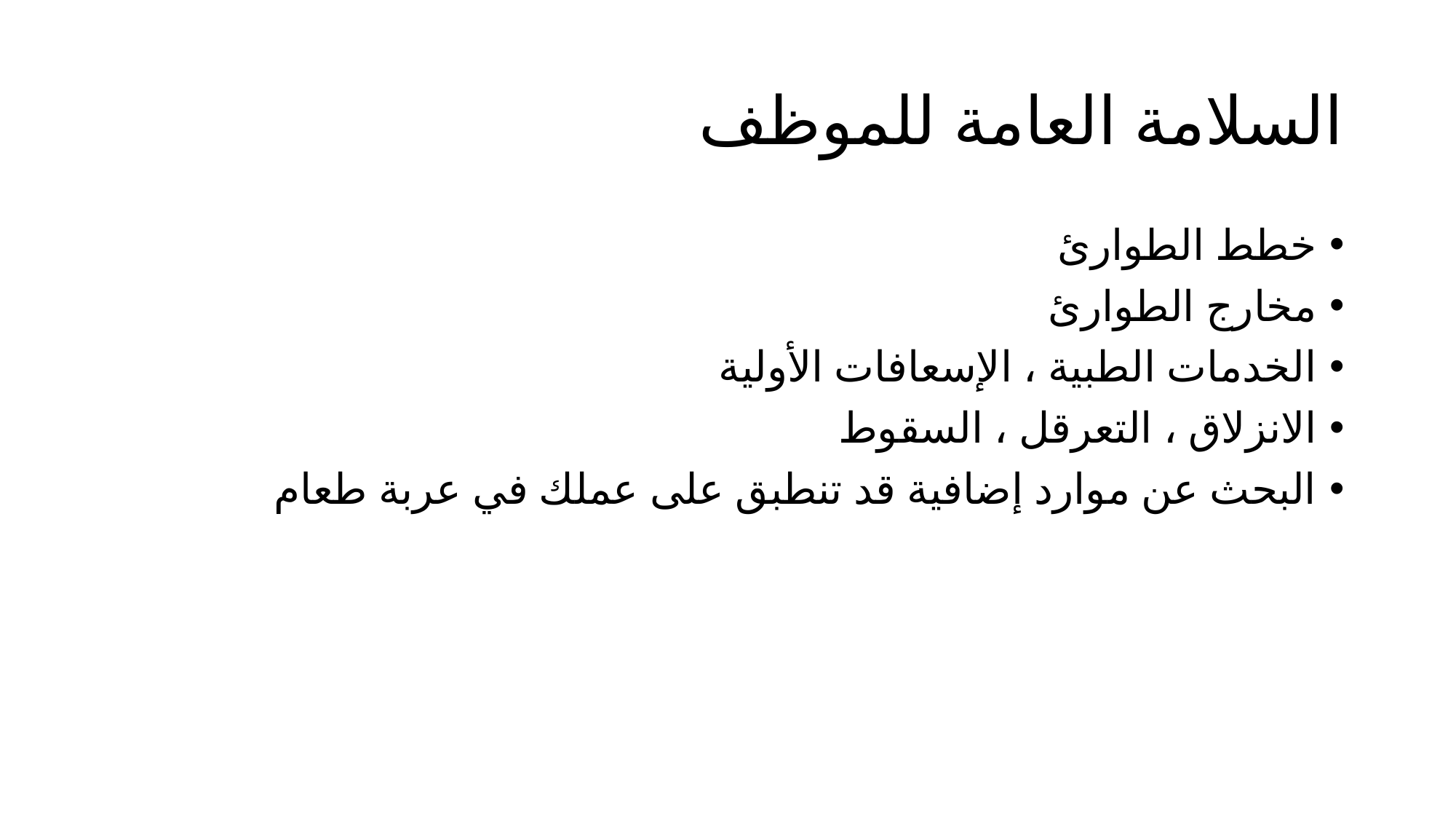

# السلامة العامة للموظف
خطط الطوارئ
مخارج الطوارئ
الخدمات الطبية ، الإسعافات الأولية
الانزلاق ، التعرقل ، السقوط
البحث عن موارد إضافية قد تنطبق على عملك في عربة طعام